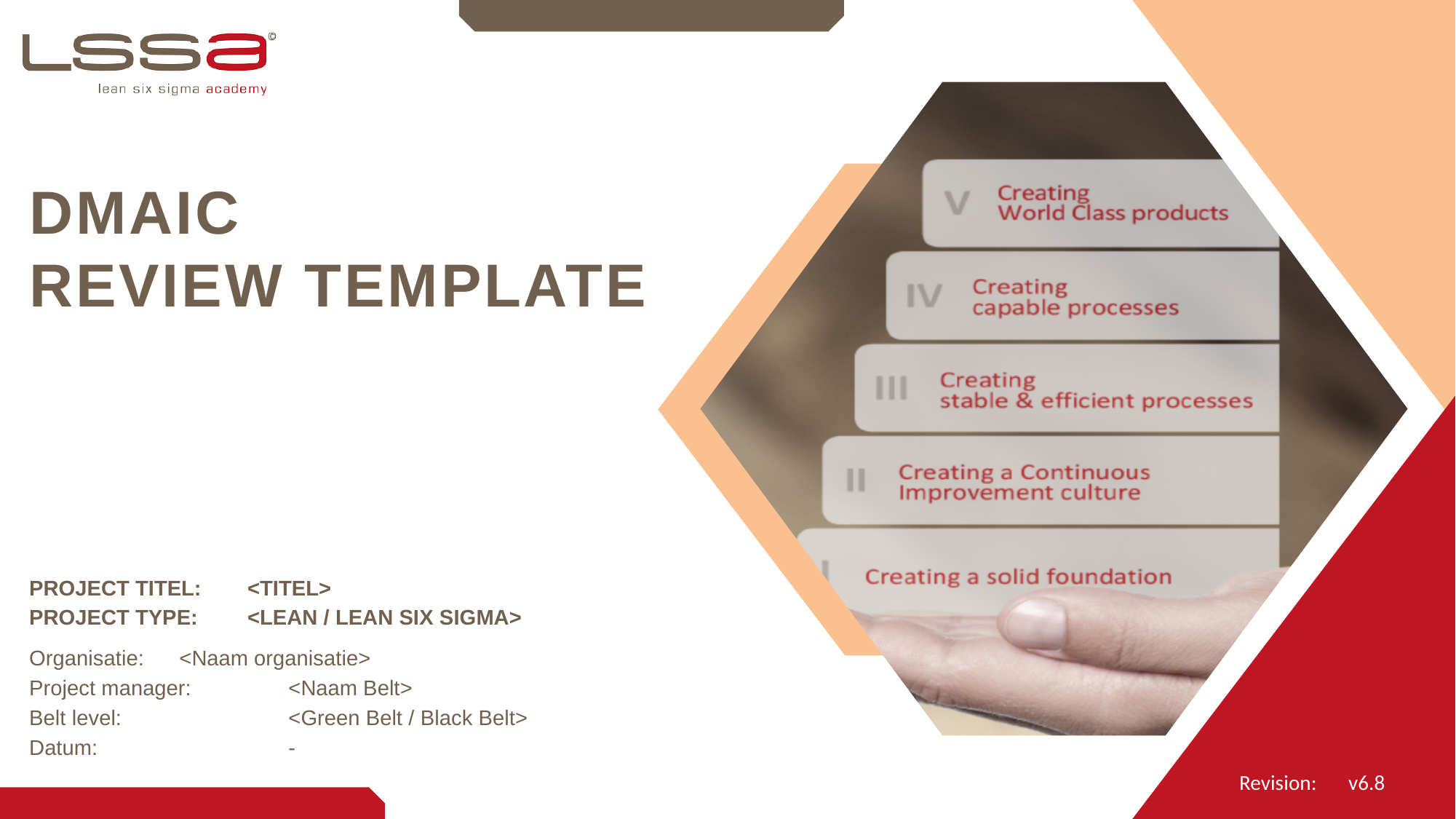

# DMAIC review template
Project titel: 	<Titel>
Project Type:	<Lean / Lean Six Sigma>
Organisatie:	<Naam organisatie>
Project manager:	<Naam Belt>
Belt level:		<Green Belt / Black Belt>
Datum:		-
Revision:	v6.8